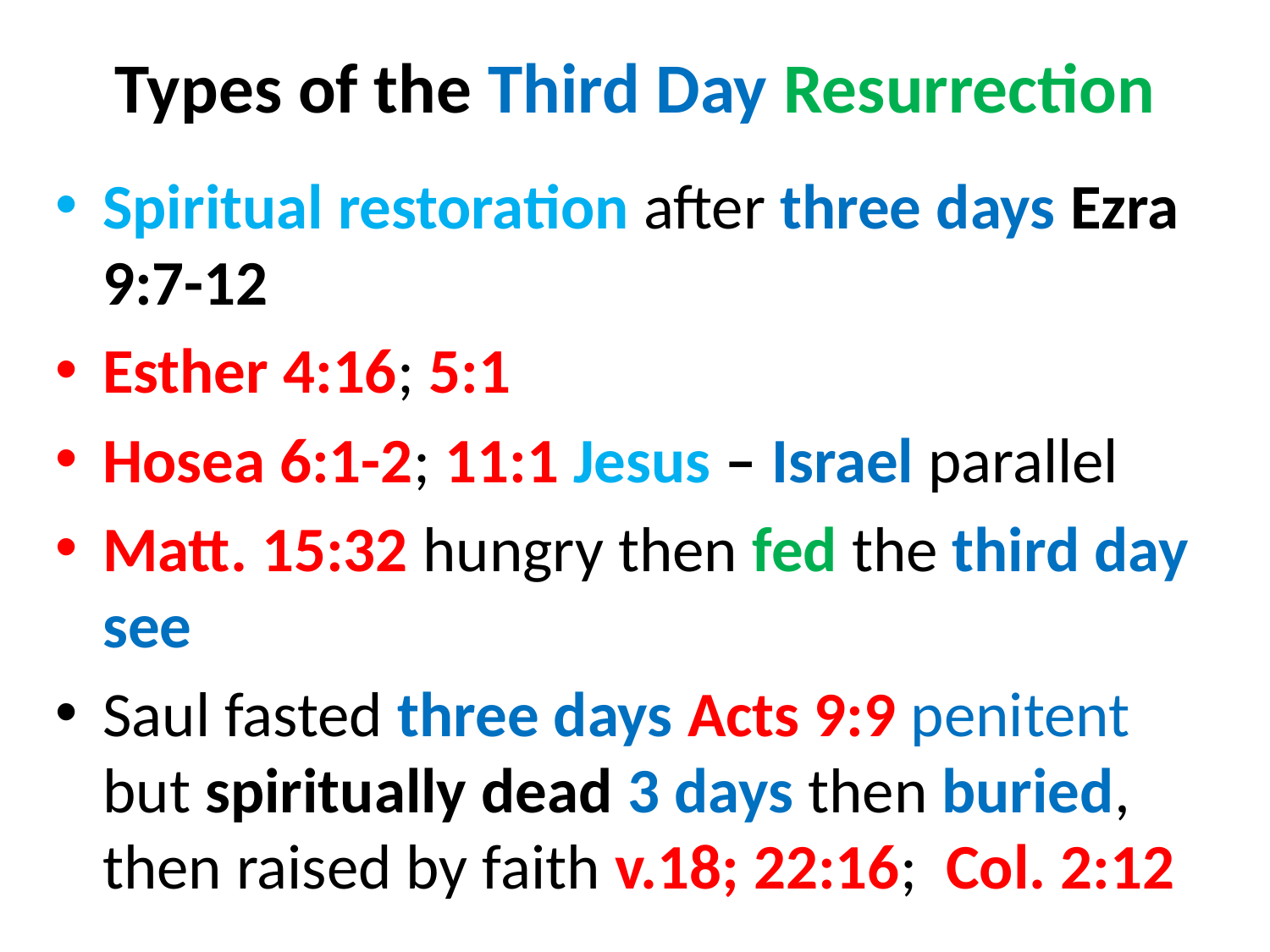

# Types of the Third Day Resurrection
Spiritual restoration after three days Ezra 9:7-12
Esther 4:16; 5:1
Hosea 6:1-2; 11:1 Jesus – Israel parallel
Matt. 15:32 hungry then fed the third day see
Saul fasted three days Acts 9:9 penitent but spiritually dead 3 days then buried, then raised by faith v.18; 22:16;  Col. 2:12